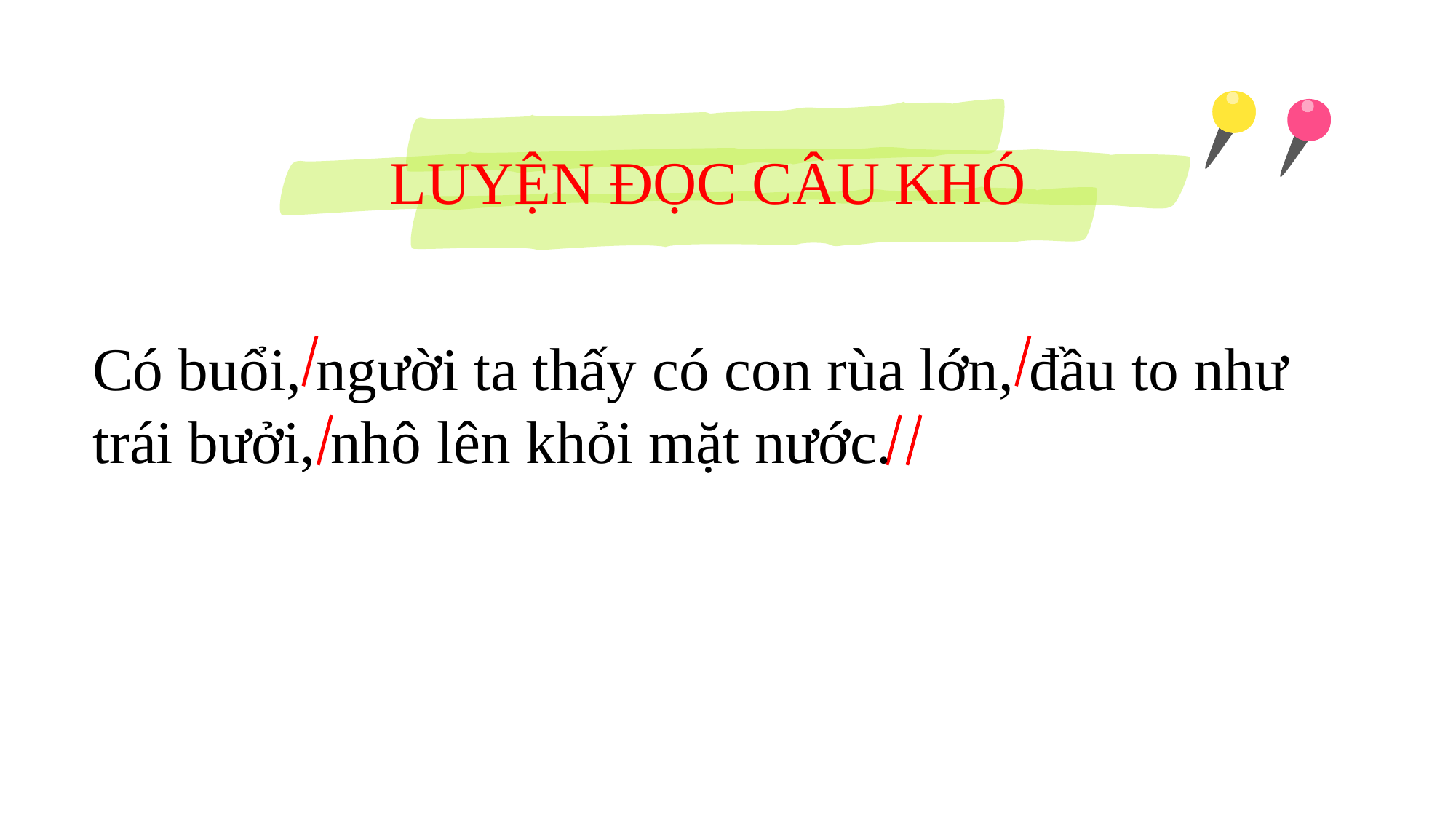

LUYỆN ĐỌC CÂU KHÓ
Có buổi, người ta thấy có con rùa lớn, đầu to như trái bưởi, nhô lên khỏi mặt nước.